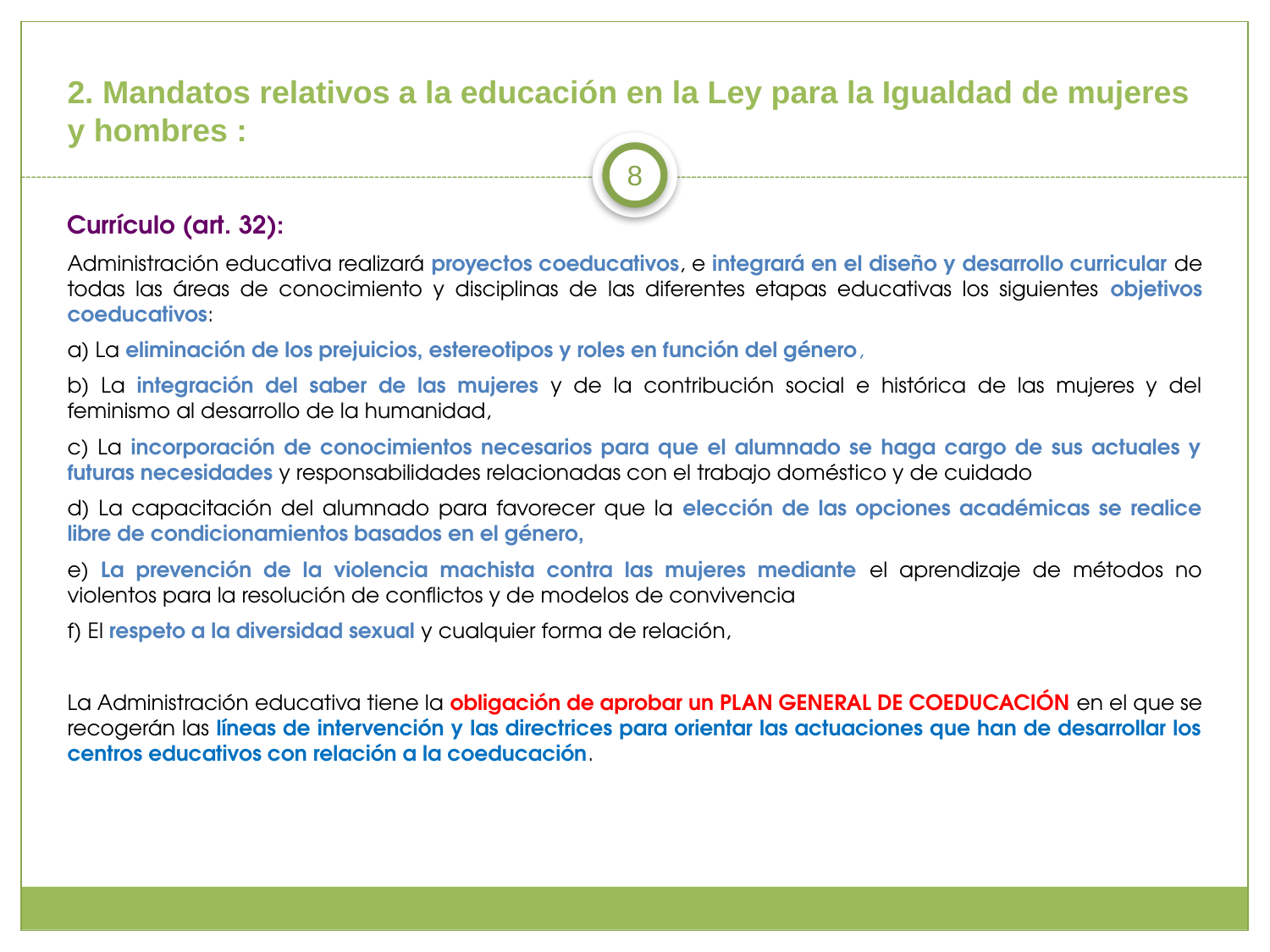

# 2. Mandatos relativos a la educación en la Ley para la Igualdad de mujeres y hombres :
2. Mandatos relativos a la educación en la Ley para la Igualdad de mujeres y hombres :

Currículo (art. 32):
Administración educativa realizará proyectos coeducativos, e integrará en el diseño y desarrollo curricular de todas las áreas de conocimiento y disciplinas de las diferentes etapas educativas los siguientes objetivos coeducativos:
a) La eliminación de los prejuicios, estereotipos y roles en función del género,
b) La integración del saber de las mujeres y de la contribución social e histórica de las mujeres y del feminismo al desarrollo de la humanidad,
c) La incorporación de conocimientos necesarios para que el alumnado se haga cargo de sus actuales y futuras necesidades y responsabilidades relacionadas con el trabajo doméstico y de cuidado
d) La capacitación del alumnado para favorecer que la elección de las opciones académicas se realice libre de condicionamientos basados en el género,
e) La prevención de la violencia machista contra las mujeres mediante el aprendizaje de métodos no violentos para la resolución de conflictos y de modelos de convivencia
f) El respeto a la diversidad sexual y cualquier forma de relación,

La Administración educativa tiene la obligación de aprobar un PLAN GENERAL DE COEDUCACIÓN en el que se recogerán las líneas de intervención y las directrices para orientar las actuaciones que han de desarrollar los centros educativos con relación a la coeducación.

8